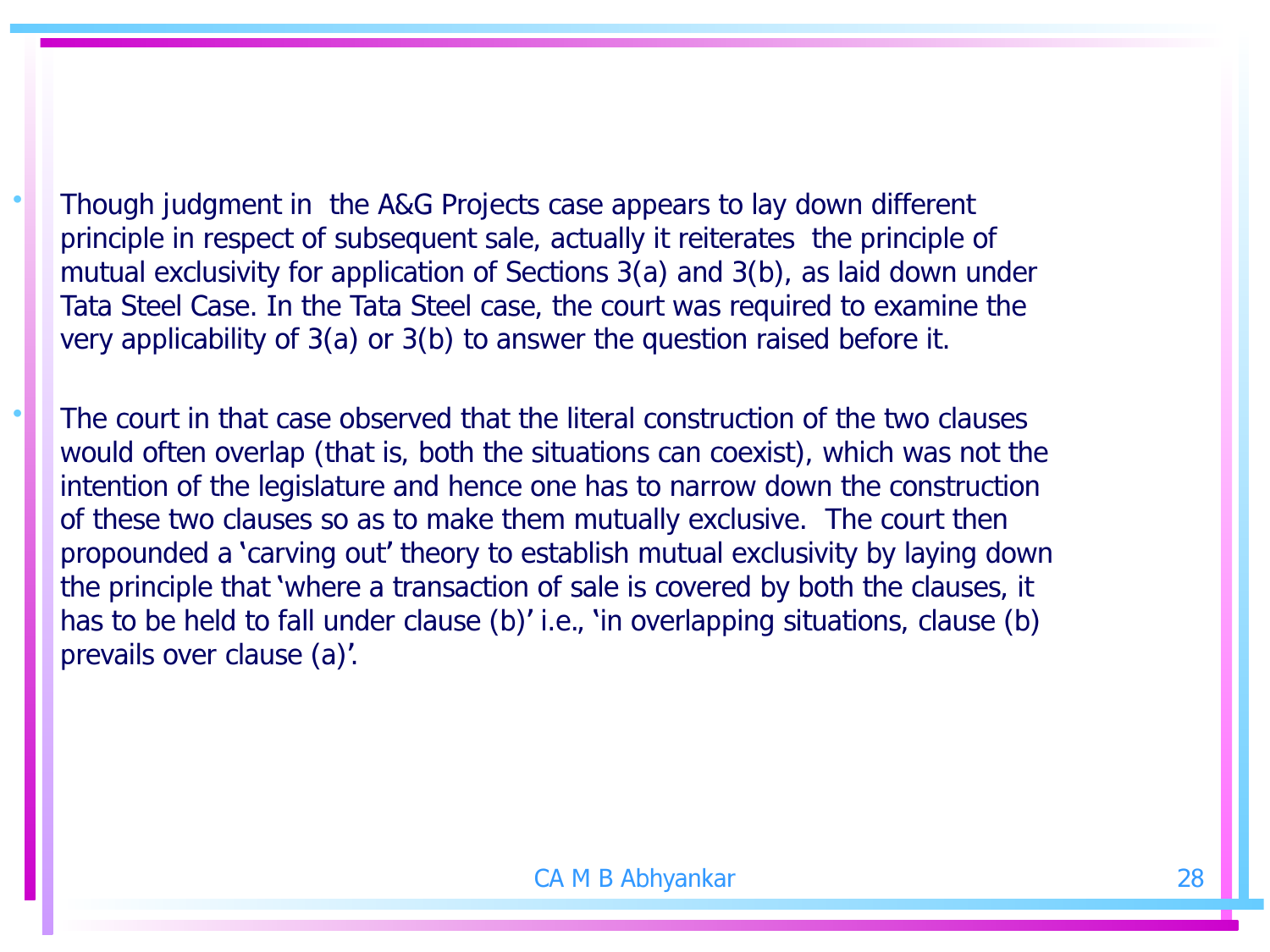

Though judgment in  the A&G Projects case appears to lay down different principle in respect of subsequent sale, actually it reiterates  the principle of  mutual exclusivity for application of Sections 3(a) and 3(b), as laid down under Tata Steel Case. In the Tata Steel case, the court was required to examine the very applicability of 3(a) or 3(b) to answer the question raised before it.

The court in that case observed that the literal construction of the two clauses would often overlap (that is, both the situations can coexist), which was not the intention of the legislature and hence one has to narrow down the construction of these two clauses so as to make them mutually exclusive.  The court then propounded a ‘carving out’ theory to establish mutual exclusivity by laying down the principle that ‘where a transaction of sale is covered by both the clauses, it has to be held to fall under clause (b)’ i.e., ‘in overlapping situations, clause (b) prevails over clause (a)’.

CA M B Abhyankar
28